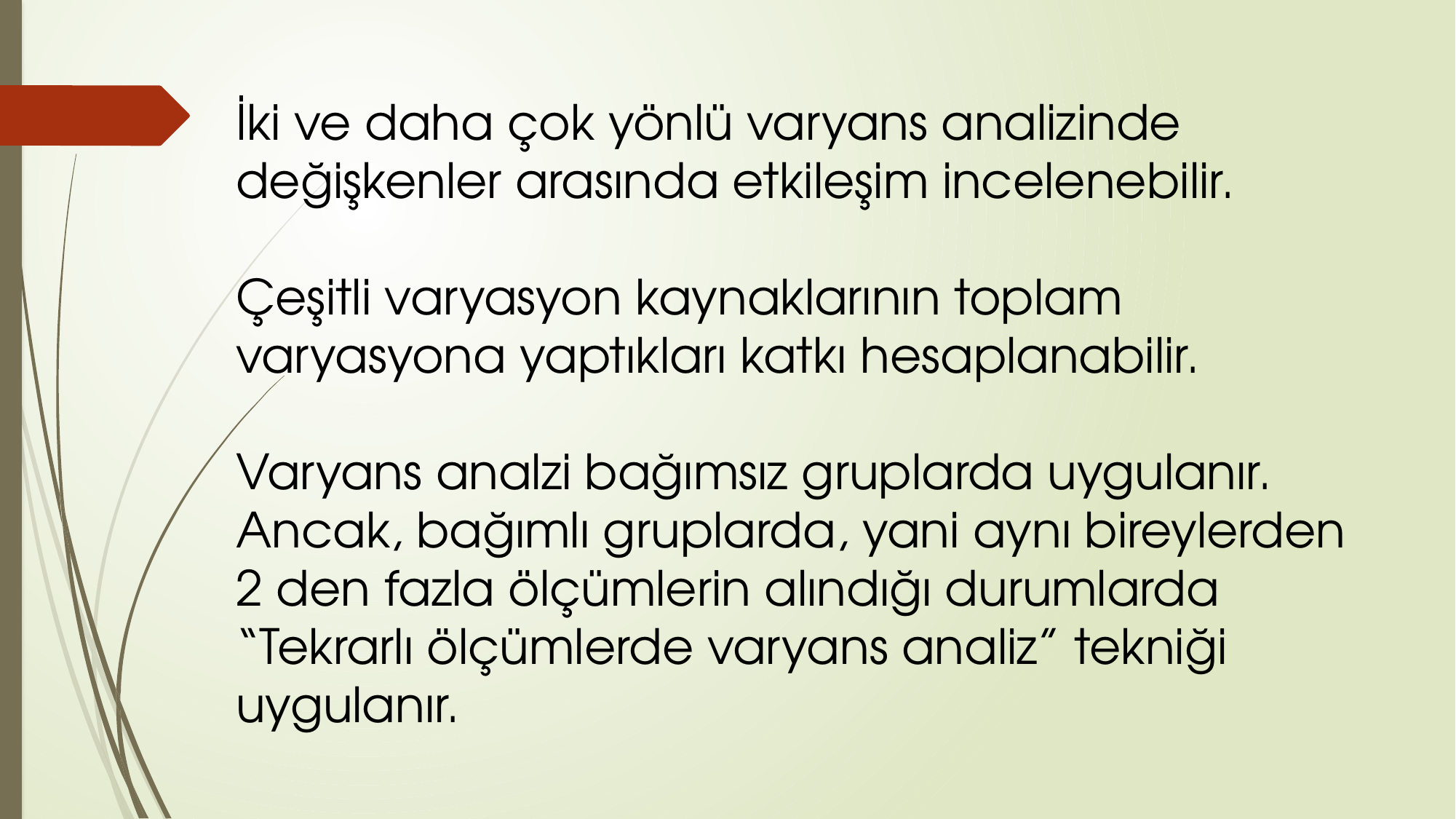

İki ve daha çok yönlü varyans analizinde değişkenler arasında etkileşim incelenebilir.

Çeşitli varyasyon kaynaklarının toplam varyasyona yaptıkları katkı hesaplanabilir.

Varyans analzi bağımsız gruplarda uygulanır. Ancak, bağımlı gruplarda, yani aynı bireylerden 2 den fazla ölçümlerin alındığı durumlarda “Tekrarlı ölçümlerde varyans analiz” tekniği uygulanır.